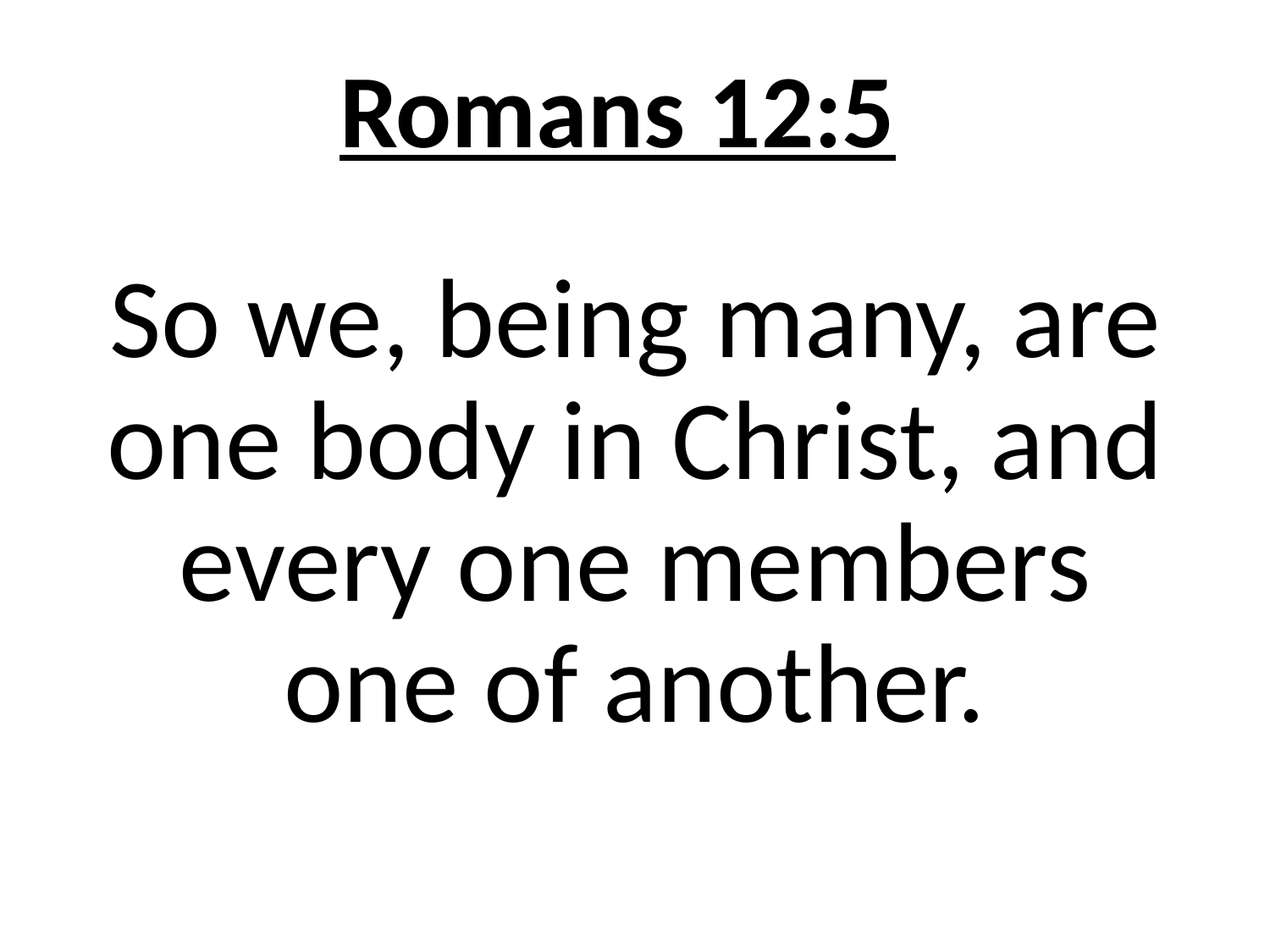

# Romans 12:5
So we, being many, are one body in Christ, and every one members one of another.